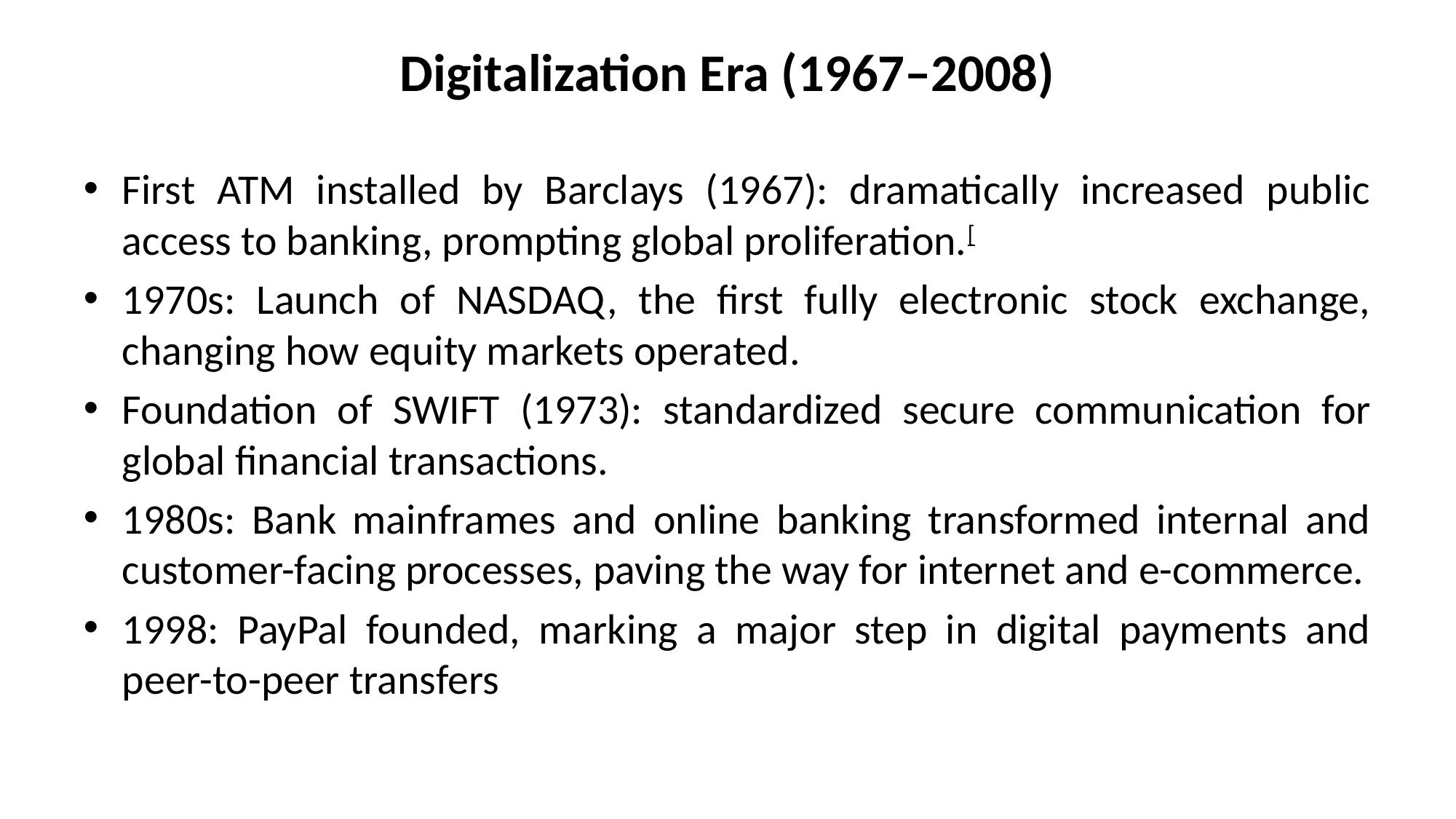

# Digitalization Era (1967–2008)
First ATM installed by Barclays (1967): dramatically increased public access to banking, prompting global proliferation.[
1970s: Launch of NASDAQ, the first fully electronic stock exchange, changing how equity markets operated.
Foundation of SWIFT (1973): standardized secure communication for global financial transactions.
1980s: Bank mainframes and online banking transformed internal and customer-facing processes, paving the way for internet and e-commerce.
1998: PayPal founded, marking a major step in digital payments and peer-to-peer transfers